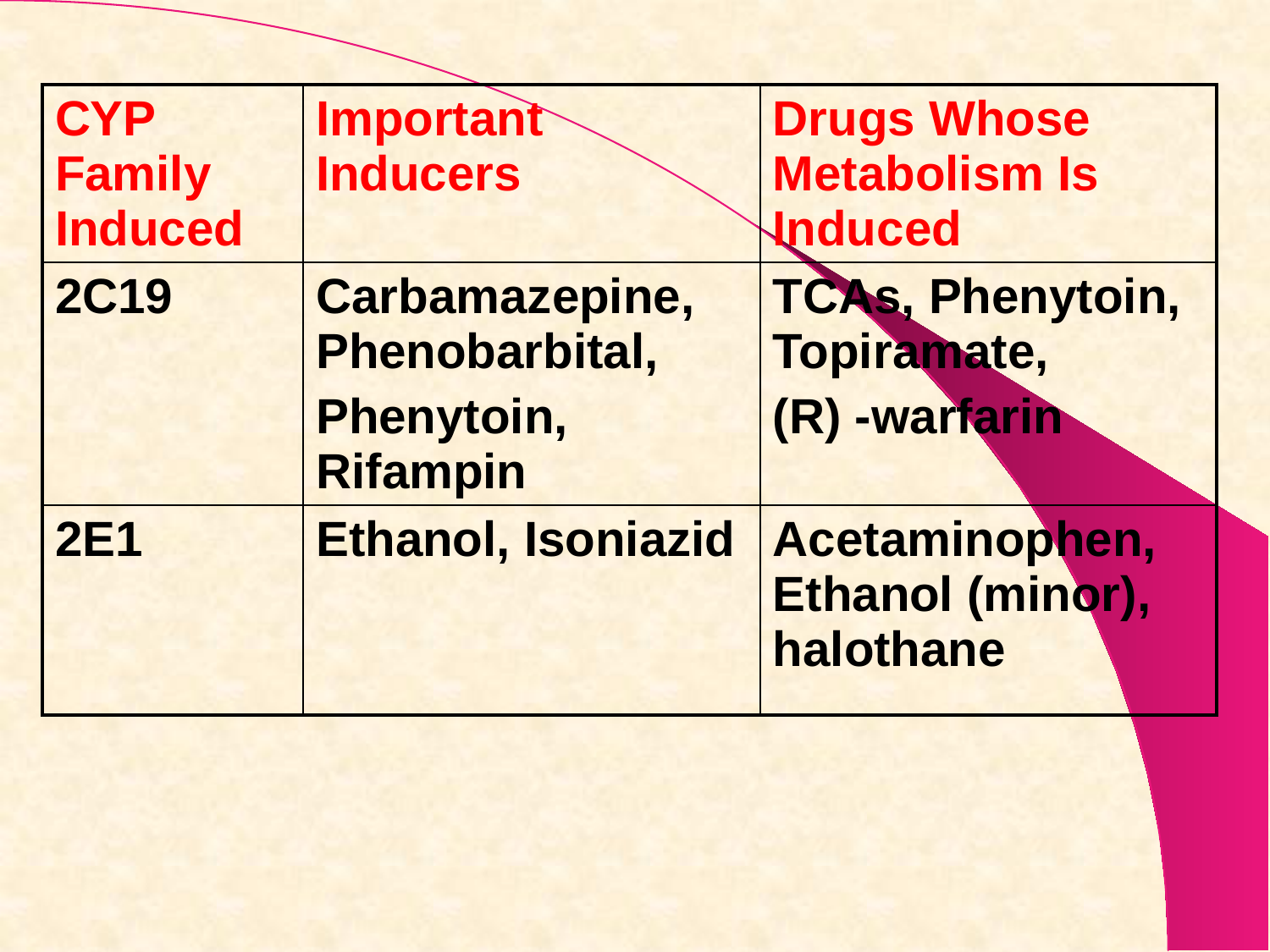

| CYP Family Induced | Important Inducers | Drugs Whose Metabolism Is Induced |
| --- | --- | --- |
| 2C19 | Carbamazepine, Phenobarbital, Phenytoin, Rifampin | TCAs, Phenytoin, Topiramate, (R) -warfarin |
| 2E1 | Ethanol, Isoniazid | Acetaminophen, Ethanol (minor), halothane |